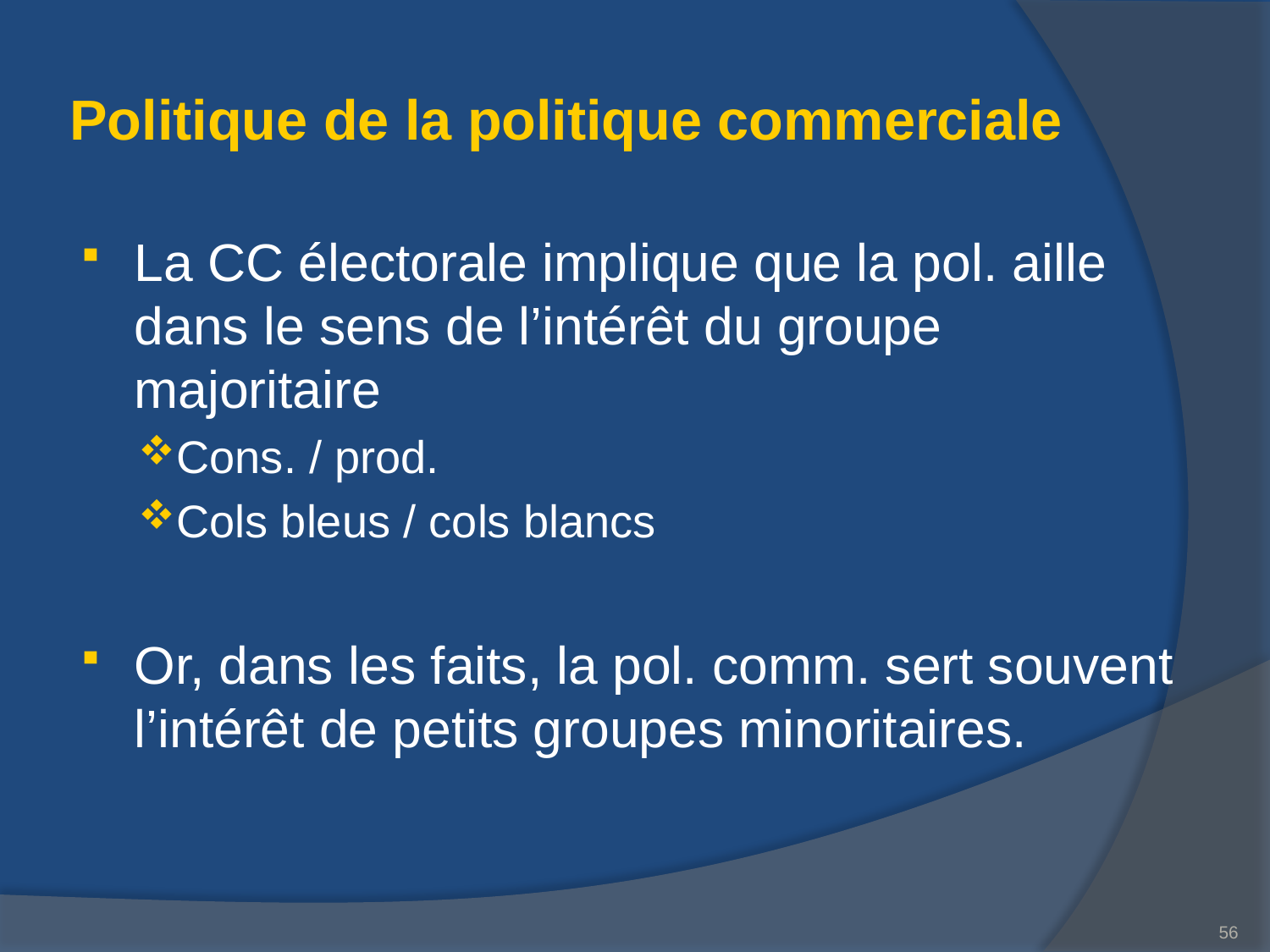

# Politique de la politique commerciale
La CC électorale implique que la pol. aille dans le sens de l’intérêt du groupe majoritaire
Cons. / prod.
Cols bleus / cols blancs

Or, dans les faits, la pol. comm. sert souvent l’intérêt de petits groupes minoritaires.

56